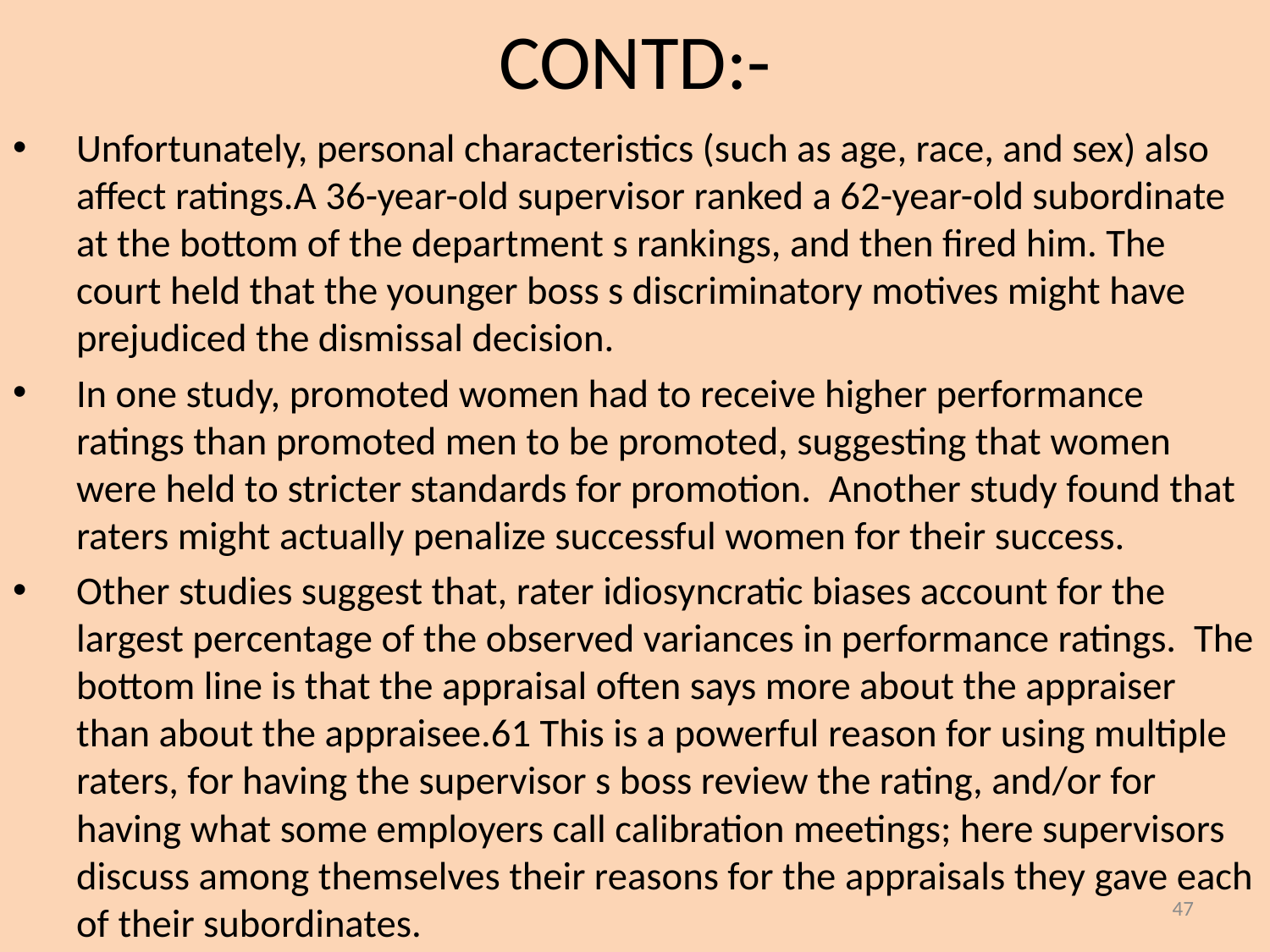

# CONTD:-
Unfortunately, personal characteristics (such as age, race, and sex) also affect ratings.A 36-year-old supervisor ranked a 62-year-old subordinate at the bottom of the department s rankings, and then fired him. The court held that the younger boss s discriminatory motives might have prejudiced the dismissal decision.
In one study, promoted women had to receive higher performance ratings than promoted men to be promoted, suggesting that women were held to stricter standards for promotion.  Another study found that raters might actually penalize successful women for their success.
Other studies suggest that, rater idiosyncratic biases account for the largest percentage of the observed variances in performance ratings.  The bottom line is that the appraisal often says more about the appraiser than about the appraisee.61 This is a powerful reason for using multiple raters, for having the supervisor s boss review the rating, and/or for having what some employers call calibration meetings; here supervisors discuss among themselves their reasons for the appraisals they gave each of their subordinates.
47